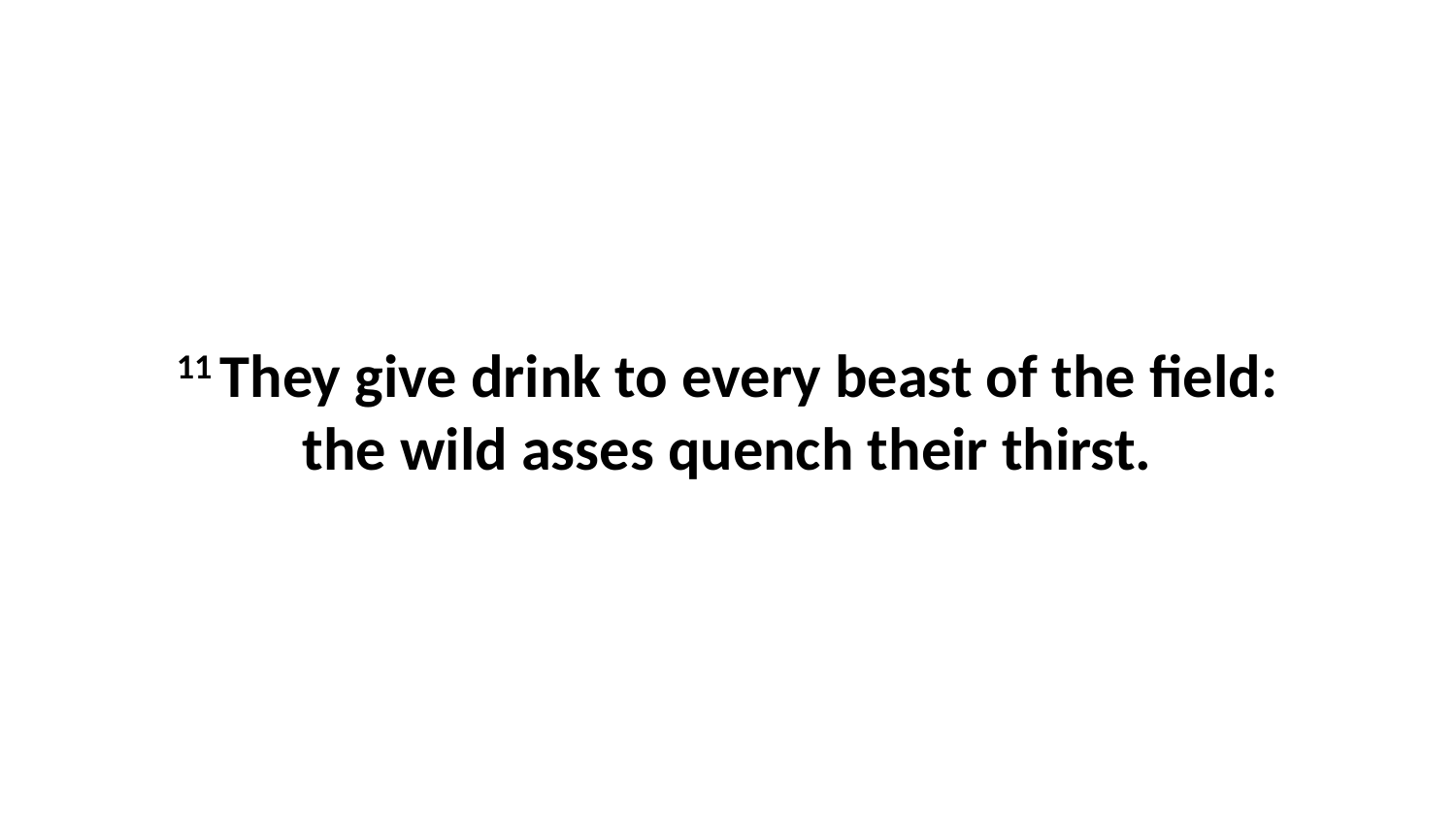

11 They give drink to every beast of the field: the wild asses quench their thirst.